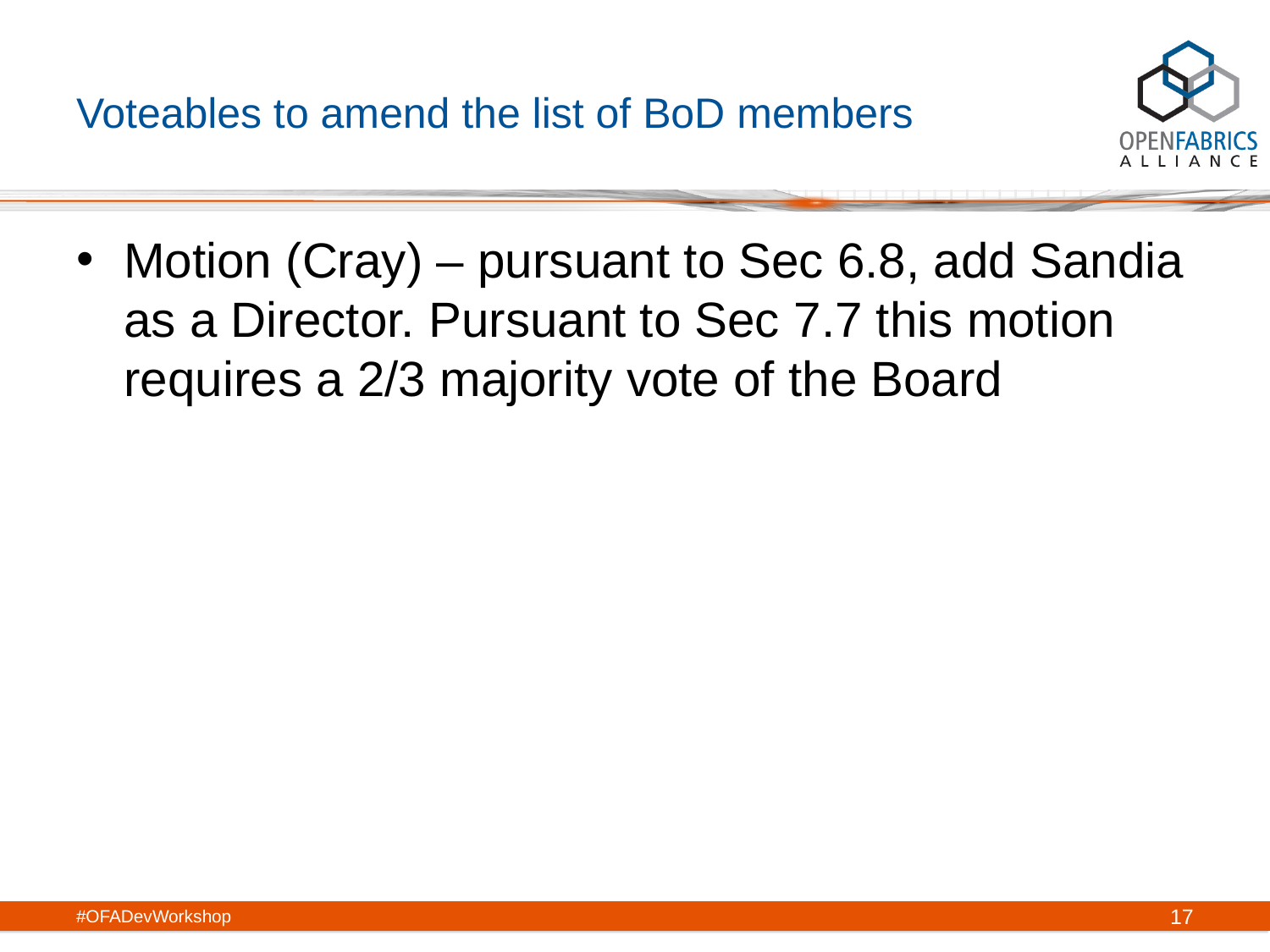

# Voteables to amend the list of BoD members
Motion (Cray) – pursuant to Sec 6.8, add Sandia as a Director. Pursuant to Sec 7.7 this motion requires a 2/3 majority vote of the Board
#OFADevWorkshop
17